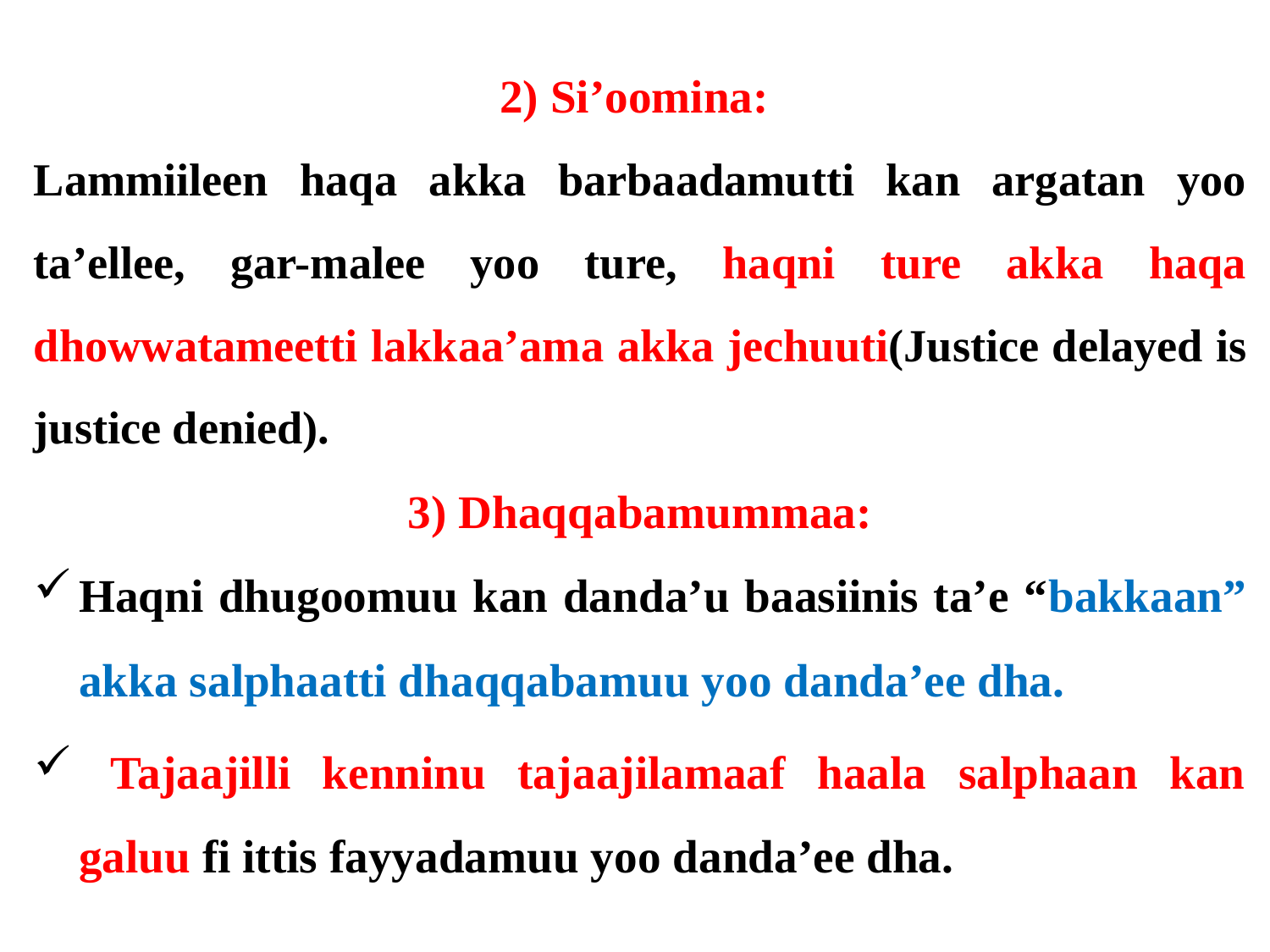

2) Si’oomina:
Lammiileen haqa akka barbaadamutti kan argatan yoo ta’ellee, gar-malee yoo ture, haqni ture akka haqa dhowwatameetti lakkaa’ama akka jechuuti(Justice delayed is justice denied).
3) Dhaqqabamummaa:
Haqni dhugoomuu kan danda’u baasiinis ta’e “bakkaan” akka salphaatti dhaqqabamuu yoo danda’ee dha.
 Tajaajilli kenninu tajaajilamaaf haala salphaan kan galuu fi ittis fayyadamuu yoo danda’ee dha.